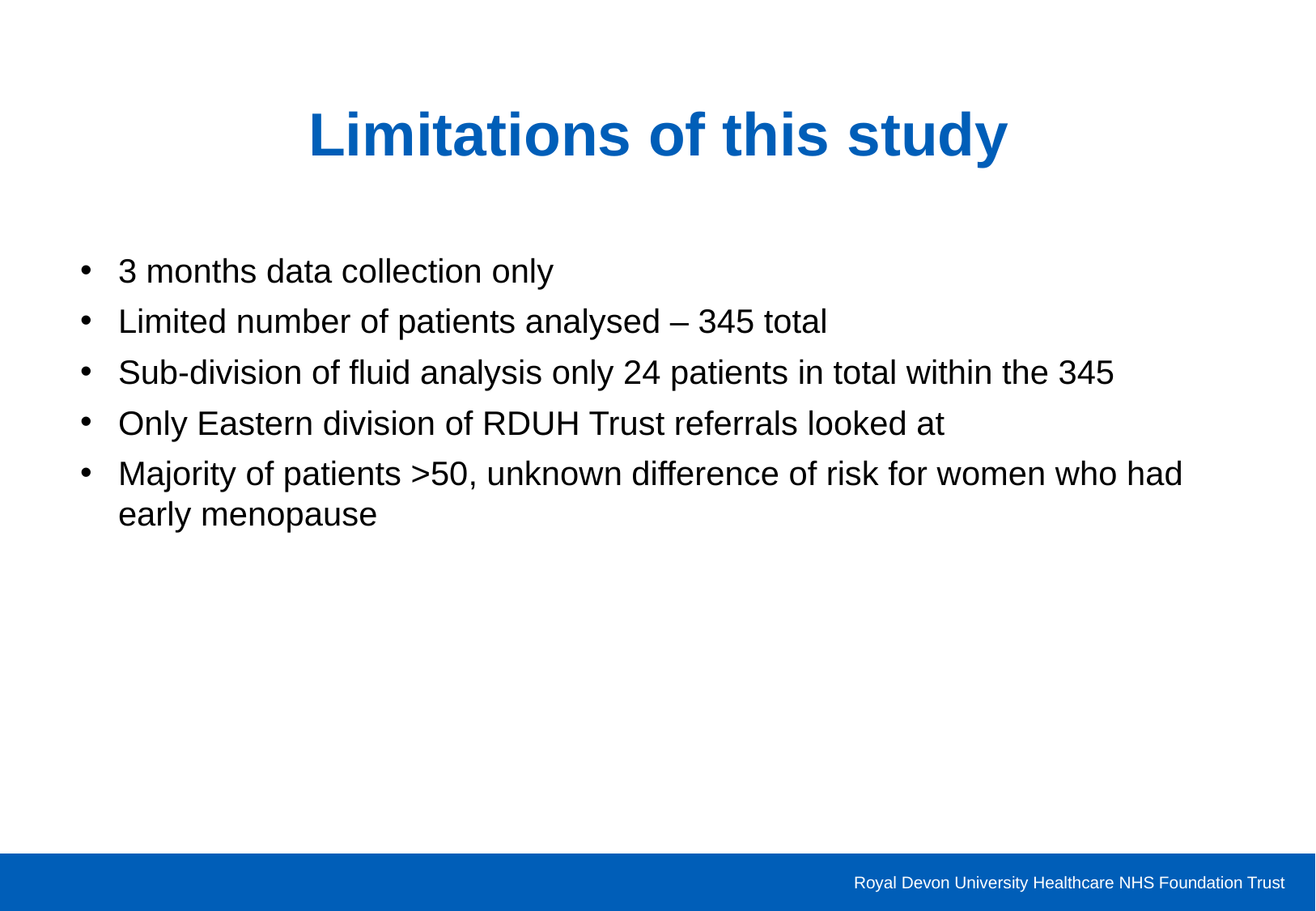

# Limitations of this study
3 months data collection only
Limited number of patients analysed – 345 total
Sub-division of fluid analysis only 24 patients in total within the 345
Only Eastern division of RDUH Trust referrals looked at
Majority of patients >50, unknown difference of risk for women who had early menopause